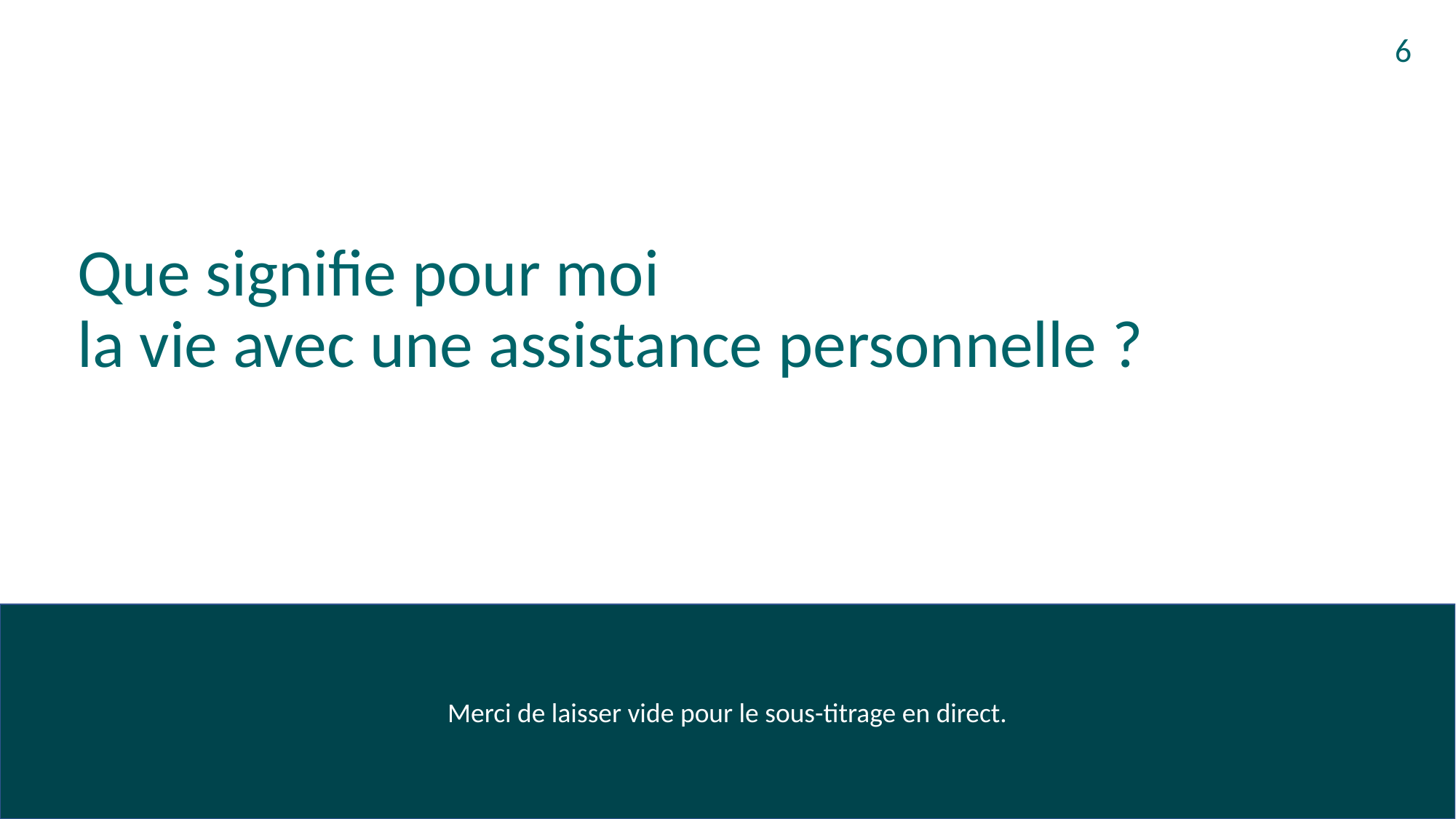

# Que signifie pour moi la vie avec une assistance personnelle ?
6